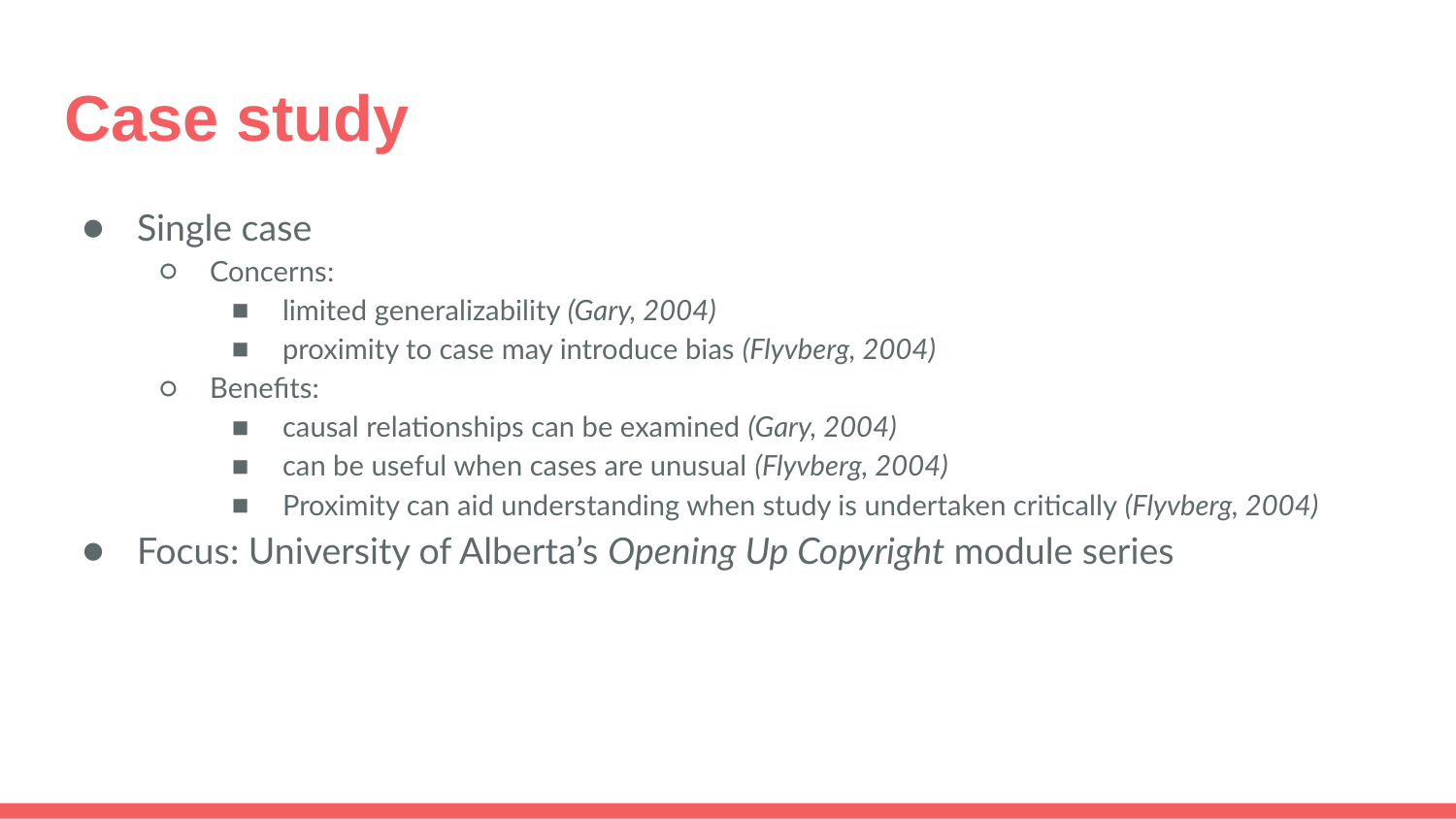

# Case study
Single case
Concerns:
limited generalizability (Gary, 2004)
proximity to case may introduce bias (Flyvberg, 2004)
Benefits:
causal relationships can be examined (Gary, 2004)
can be useful when cases are unusual (Flyvberg, 2004)
Proximity can aid understanding when study is undertaken critically (Flyvberg, 2004)
Focus: University of Alberta’s Opening Up Copyright module series